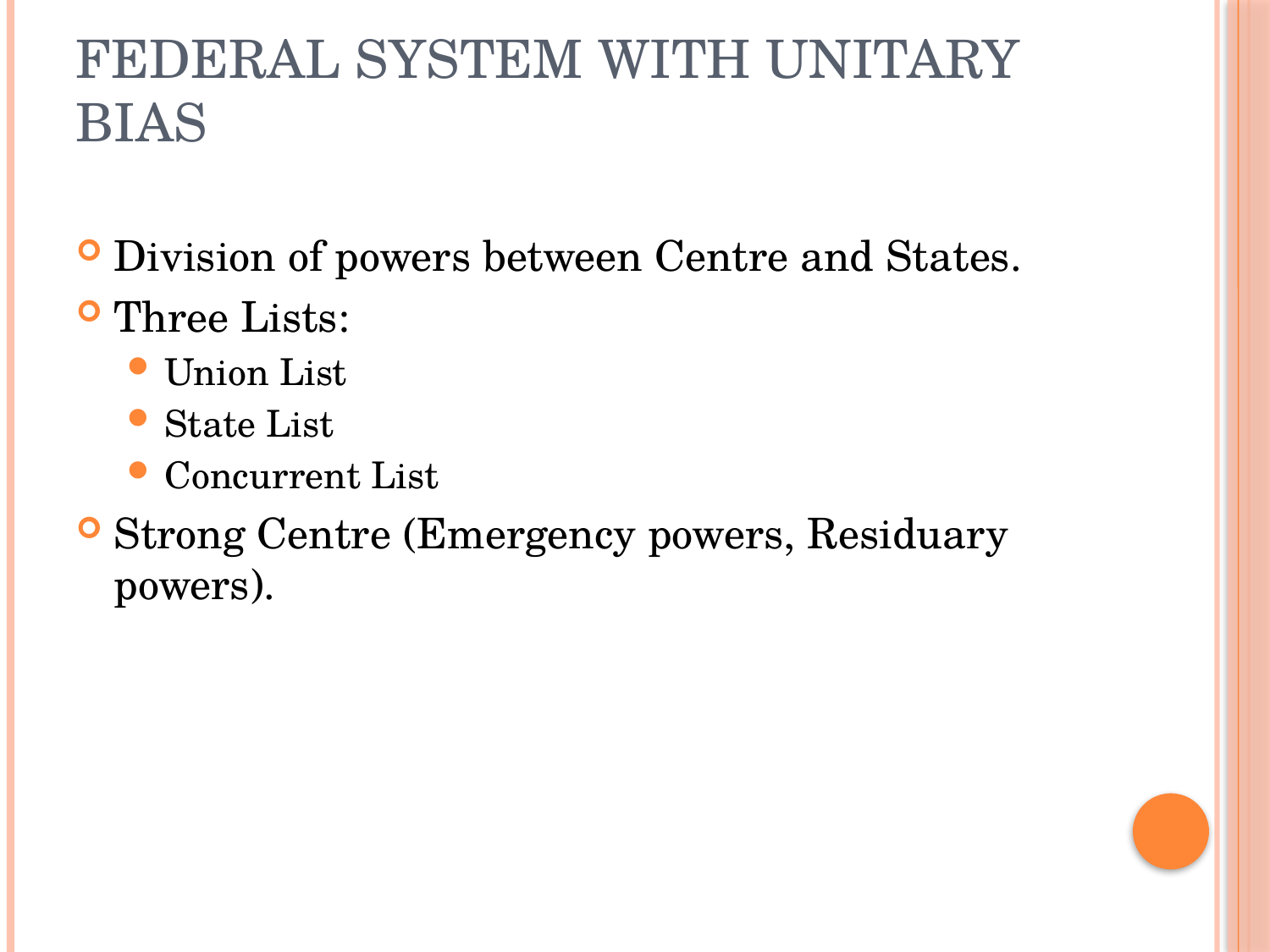

# Federal System with Unitary Bias
Division of powers between Centre and States.
Three Lists:
Union List
State List
Concurrent List
Strong Centre (Emergency powers, Residuary powers).